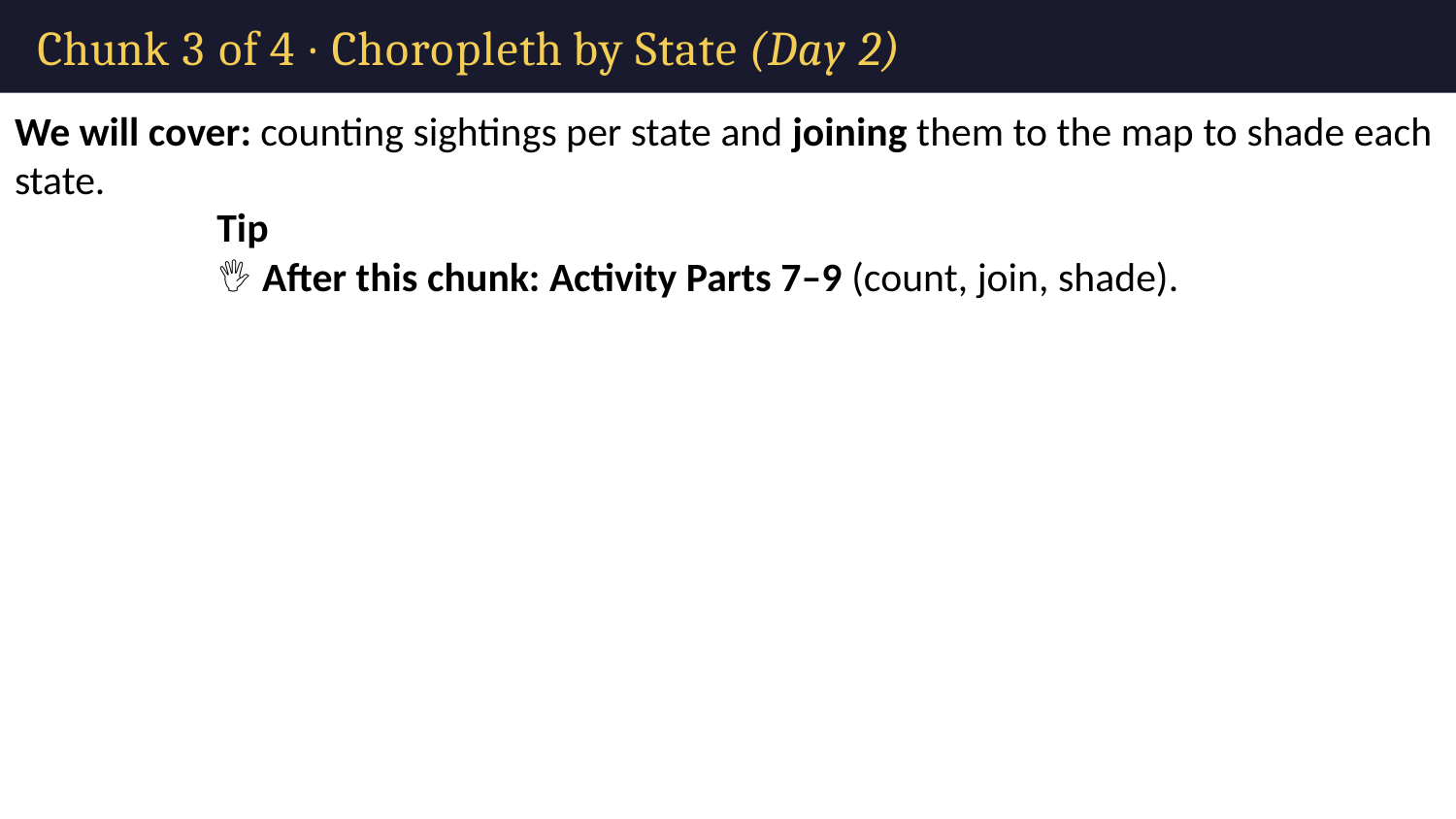

# 🧩 Chunk 3 of 4 · Choropleth by State (Day 2)
We will cover: counting sightings per state and joining them to the map to shade each state.
Tip
🖐 After this chunk: Activity Parts 7–9 (count, join, shade).